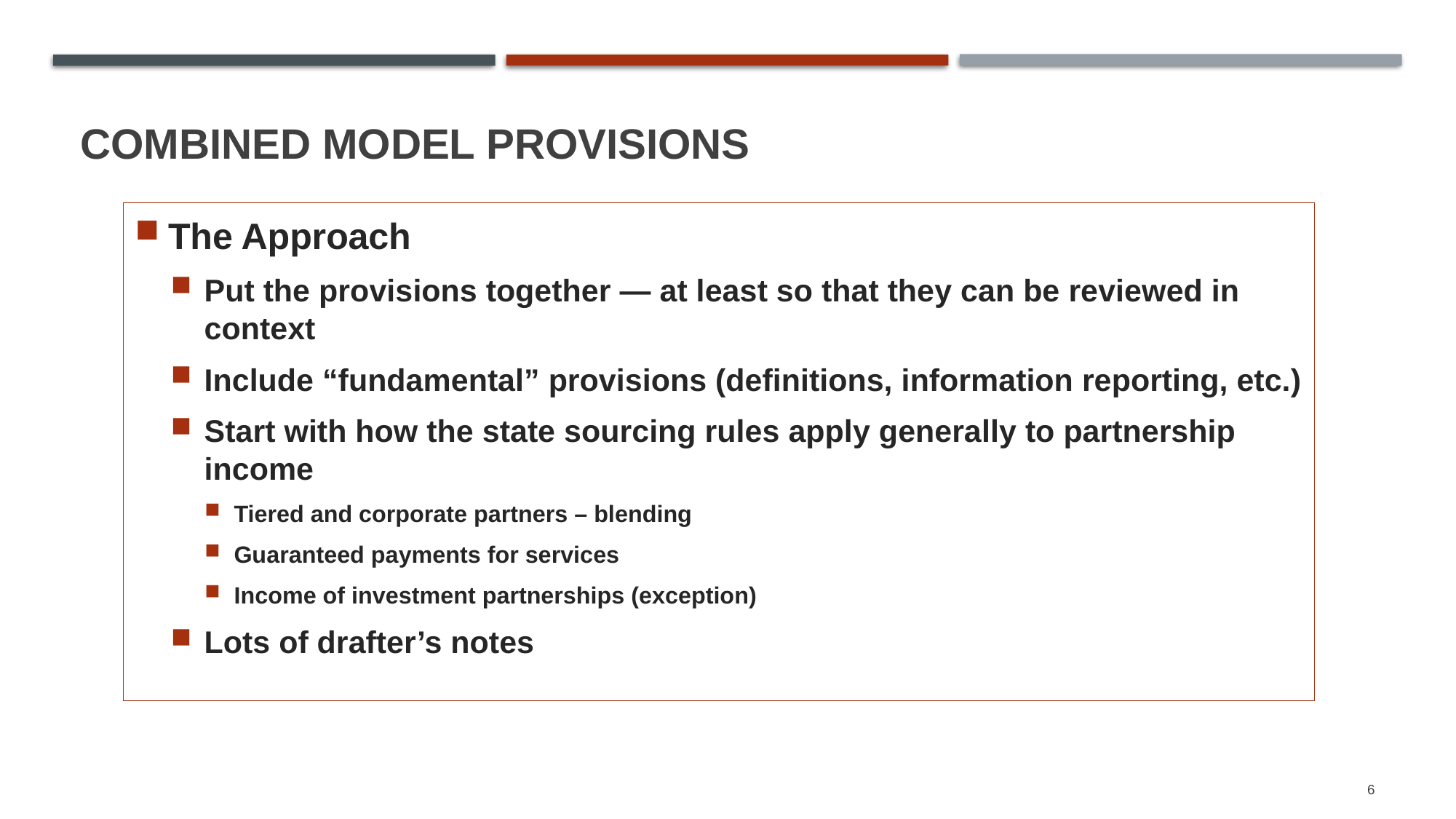

# Combined Model Provisions
The Approach
Put the provisions together — at least so that they can be reviewed in context
Include “fundamental” provisions (definitions, information reporting, etc.)
Start with how the state sourcing rules apply generally to partnership income
Tiered and corporate partners – blending
Guaranteed payments for services
Income of investment partnerships (exception)
Lots of drafter’s notes
6